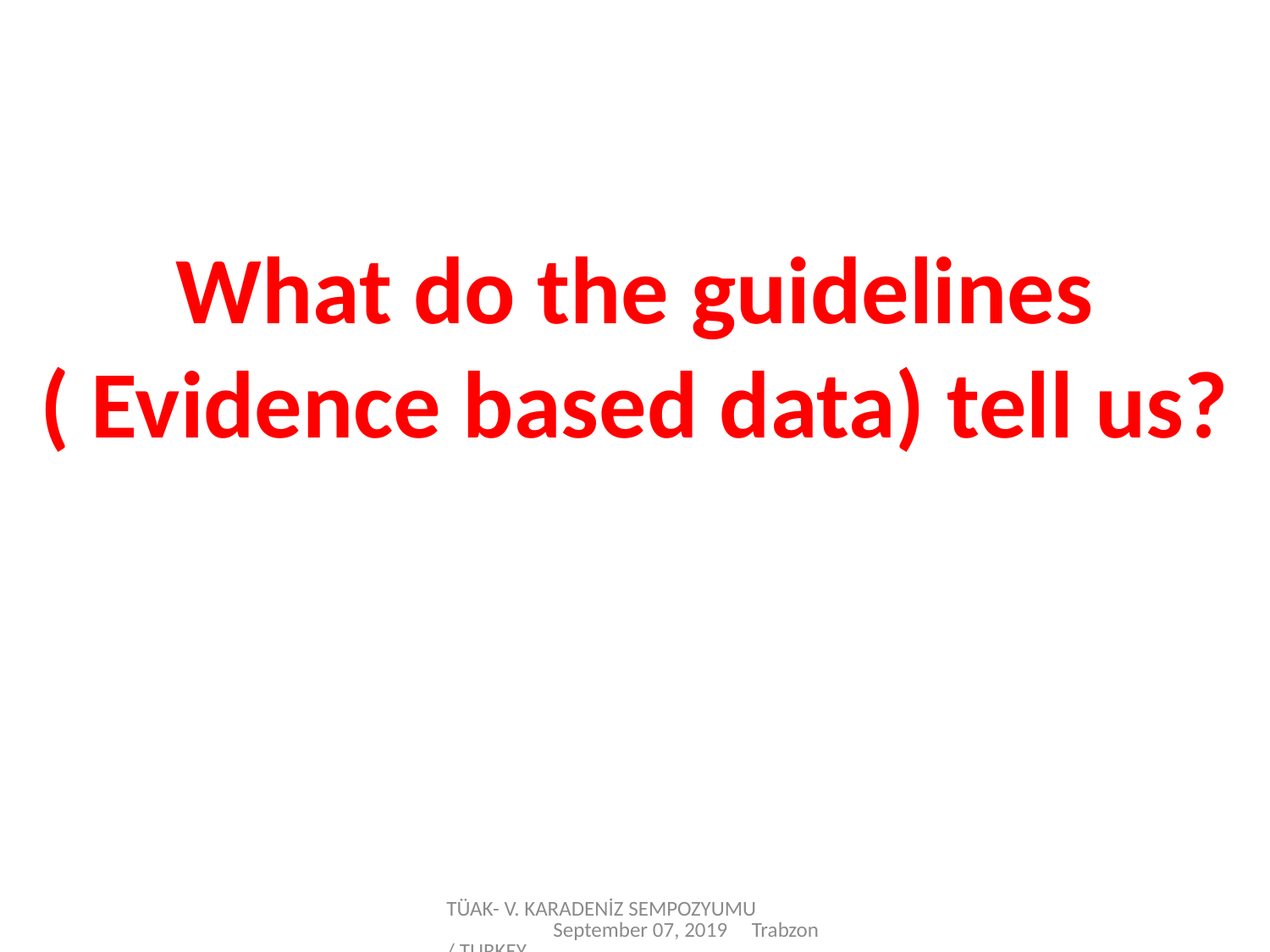

#
What do the guidelines ( Evidence based data) tell us?
TÜAK- V. KARADENİZ SEMPOZYUMU                                   September 07, 2019     Trabzon/ TURKEY